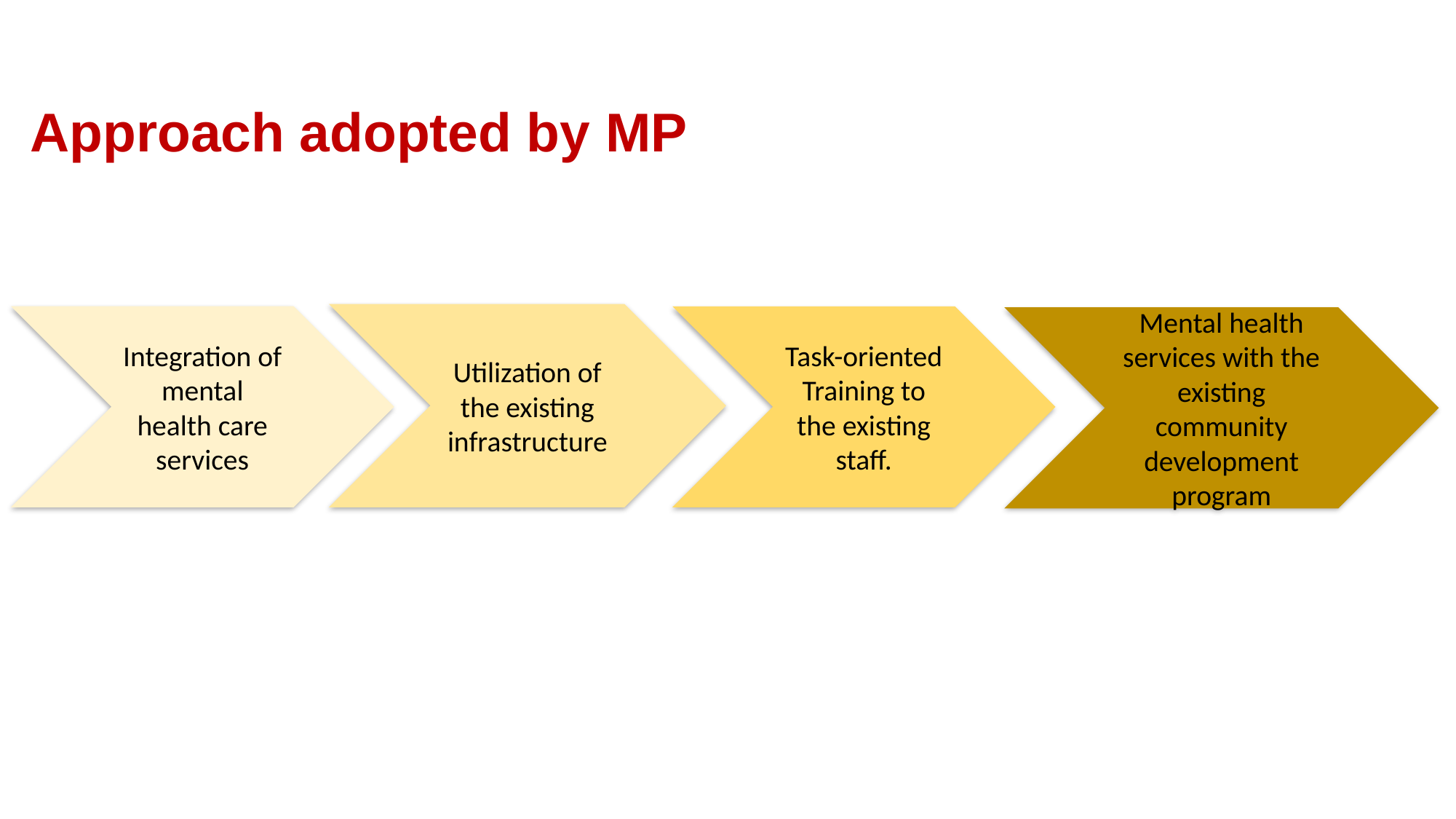

# Approach adopted by MP
Utilization of the existing infrastructure
Integration of mental health care services
Task-oriented Training to the existing staff.
Mental health services with the existing community development program